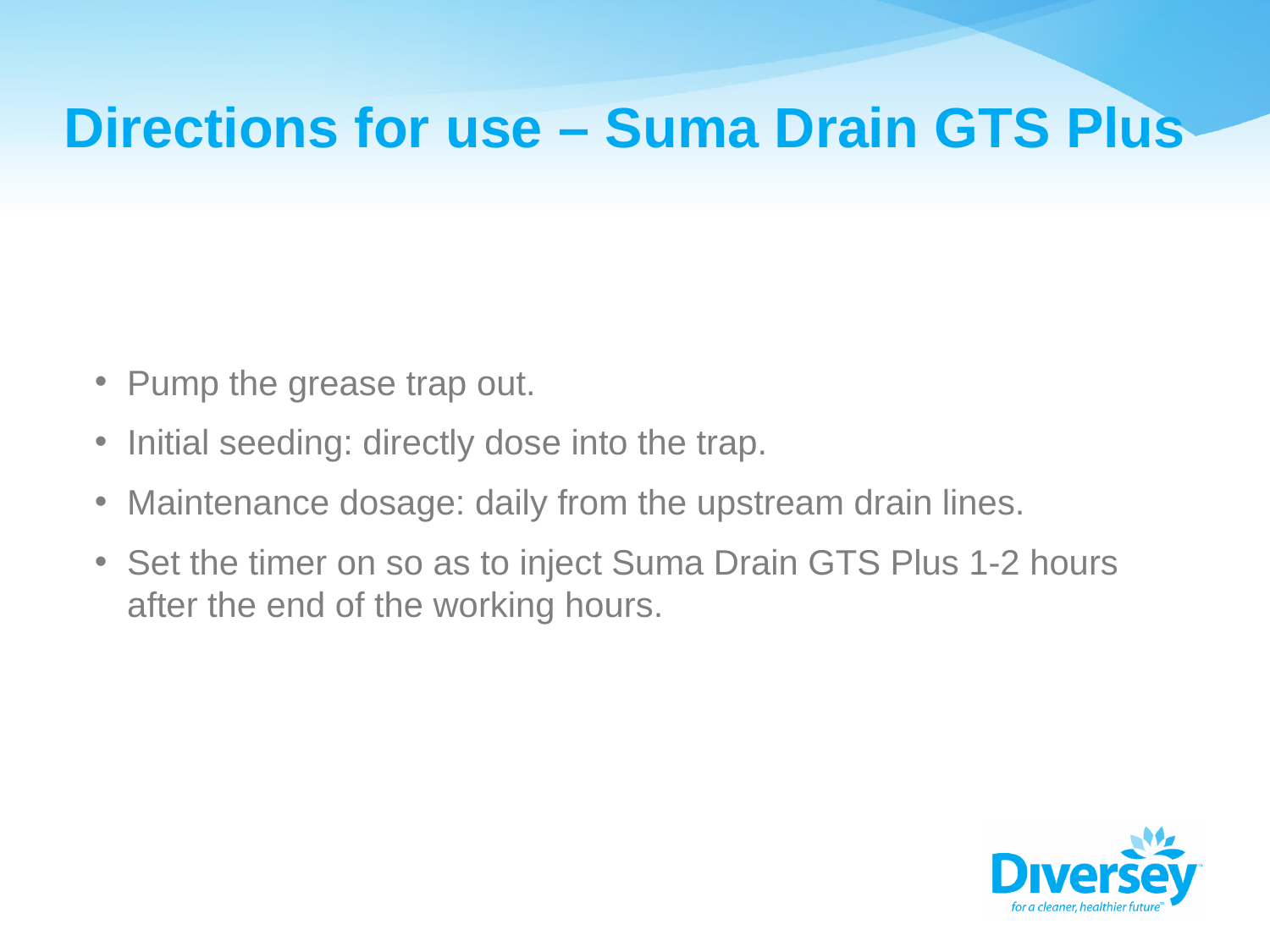

# Directions for use – Suma Drain GTS Plus

Pump the grease trap out.
Initial seeding: directly dose into the trap.
Maintenance dosage: daily from the upstream drain lines.
Set the timer on so as to inject Suma Drain GTS Plus 1-2 hours after the end of the working hours.